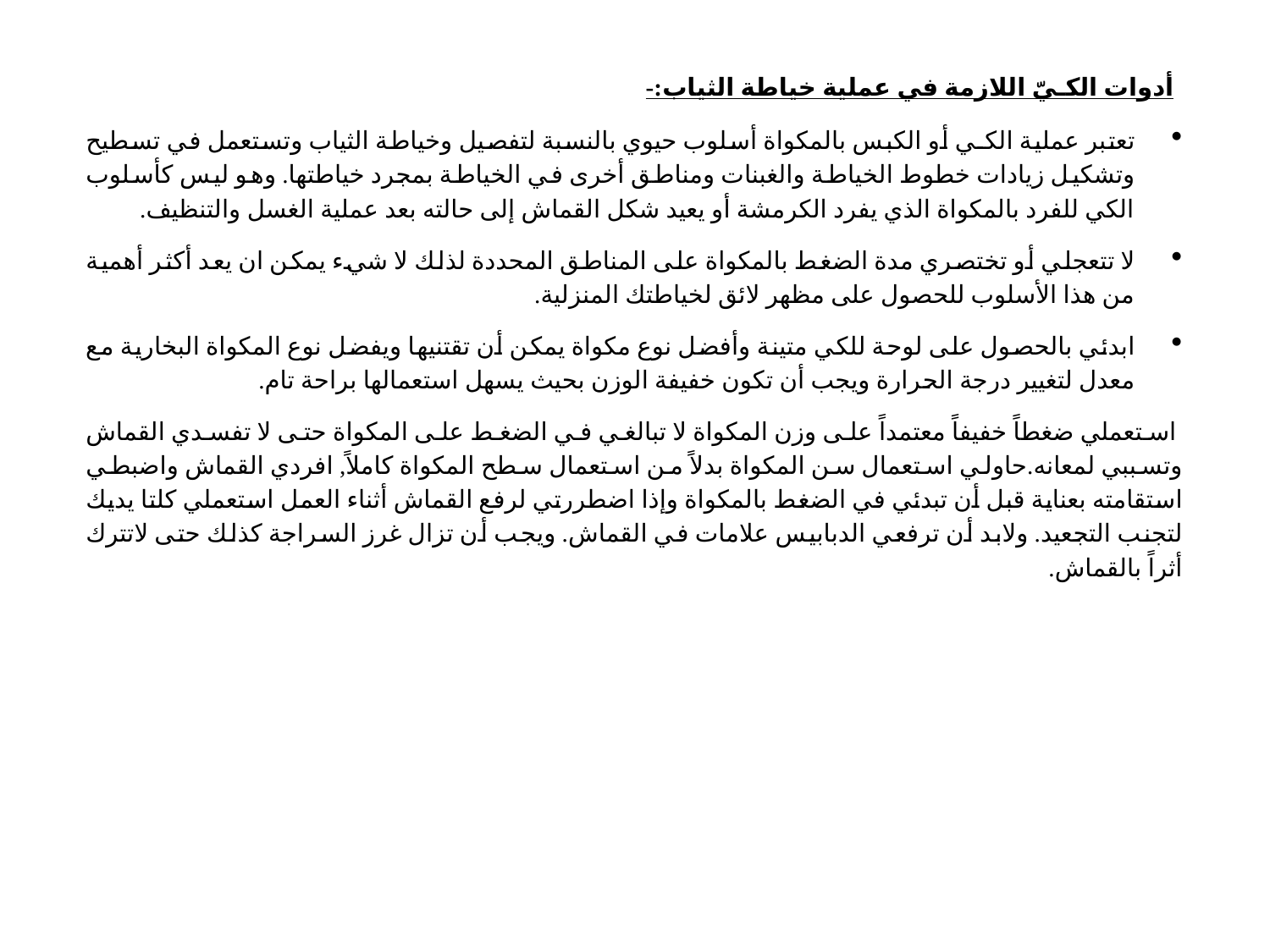

أدوات الكـيّ اللازمة في عملية خياطة الثياب:-
تعتبر عملية الكـي أو الكبس بالمكواة أسلوب حيوي بالنسبة لتفصيل وخياطة الثياب وتستعمل في تسطيح وتشكيل زيادات خطوط الخياطة والغبنات ومناطق أخرى في الخياطة بمجرد خياطتها. وهو ليس كأسلوب الكي للفرد بالمكواة الذي يفرد الكرمشة أو يعيد شكل القماش إلى حالته بعد عملية الغسل والتنظيف.
لا تتعجلي أو تختصري مدة الضغط بالمكواة على المناطق المحددة لذلك لا شيء يمكن ان يعد أكثر أهمية من هذا الأسلوب للحصول على مظهر لائق لخياطتك المنزلية.
ابدئي بالحصول على لوحة للكي متينة وأفضل نوع مكواة يمكن أن تقتنيها ويفضل نوع المكواة البخارية مع معدل لتغيير درجة الحرارة ويجب أن تكون خفيفة الوزن بحيث يسهل استعمالها براحة تام.
 استعملي ضغطاً خفيفاً معتمداً على وزن المكواة لا تبالغي في الضغط على المكواة حتى لا تفسدي القماش وتسببي لمعانه.حاولي استعمال سن المكواة بدلاً من استعمال سطح المكواة كاملاً, افردي القماش واضبطي استقامته بعناية قبل أن تبدئي في الضغط بالمكواة وإذا اضطررتي لرفع القماش أثناء العمل استعملي كلتا يديك لتجنب التجعيد. ولابد أن ترفعي الدبابيس علامات في القماش. ويجب أن تزال غرز السراجة كذلك حتى لاتترك أثراً بالقماش.